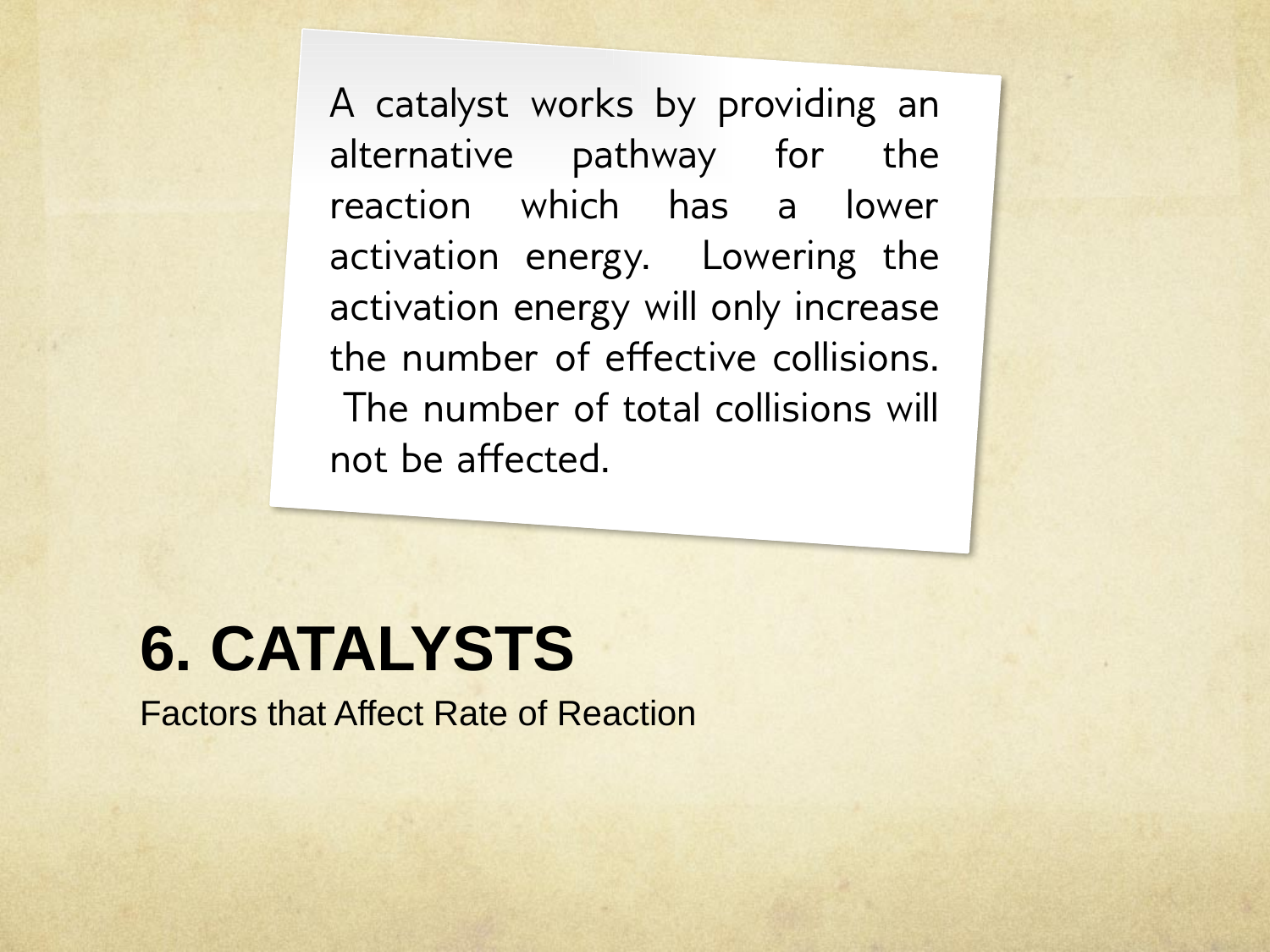

A catalyst works by providing an alternative pathway for the reaction which has a lower activation energy.  Lowering the activation energy will only increase the number of effective collisions.  The number of total collisions will not be affected.
# 6. CATALYSTS
Factors that Affect Rate of Reaction